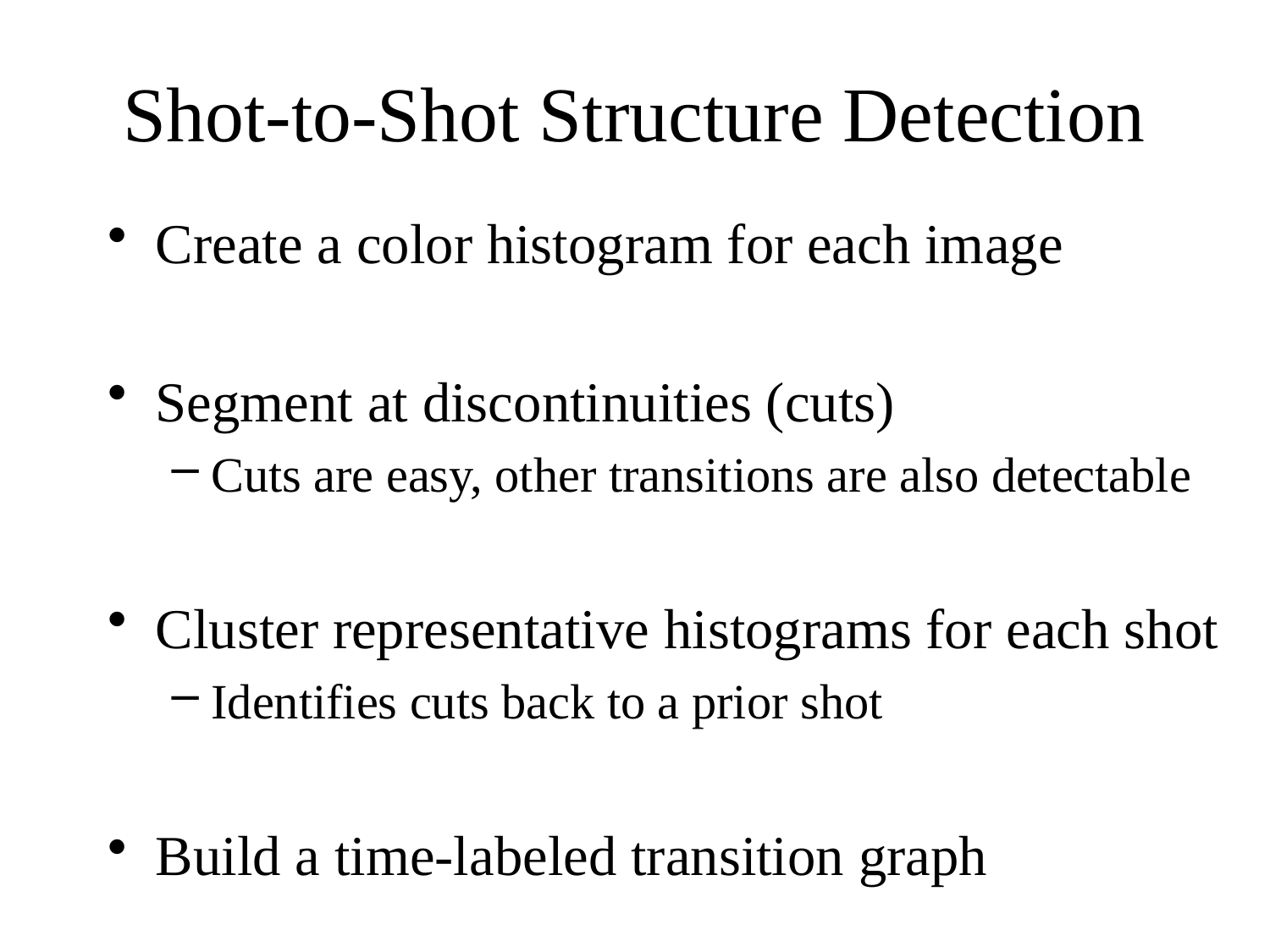

# Shot-to-Shot Structure Detection
Create a color histogram for each image

Segment at discontinuities (cuts)
Cuts are easy, other transitions are also detectable

Cluster representative histograms for each shot
Identifies cuts back to a prior shot

Build a time-labeled transition graph